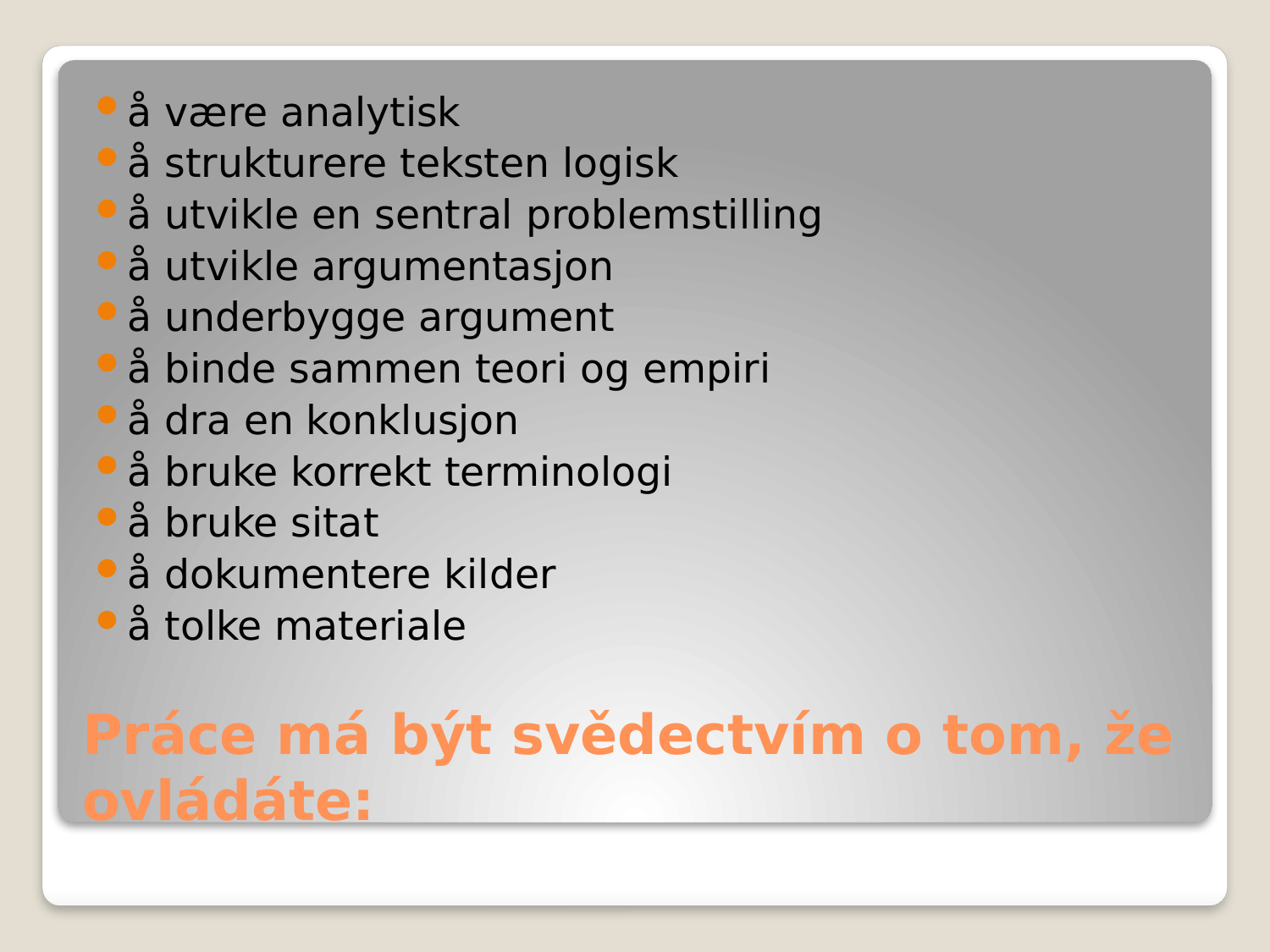

å være analytisk
å strukturere teksten logisk
å utvikle en sentral problemstilling
å utvikle argumentasjon
å underbygge argument
å binde sammen teori og empiri
å dra en konklusjon
å bruke korrekt terminologi
å bruke sitat
å dokumentere kilder
å tolke materiale

# Práce má být svědectvím o tom, že ovládáte: